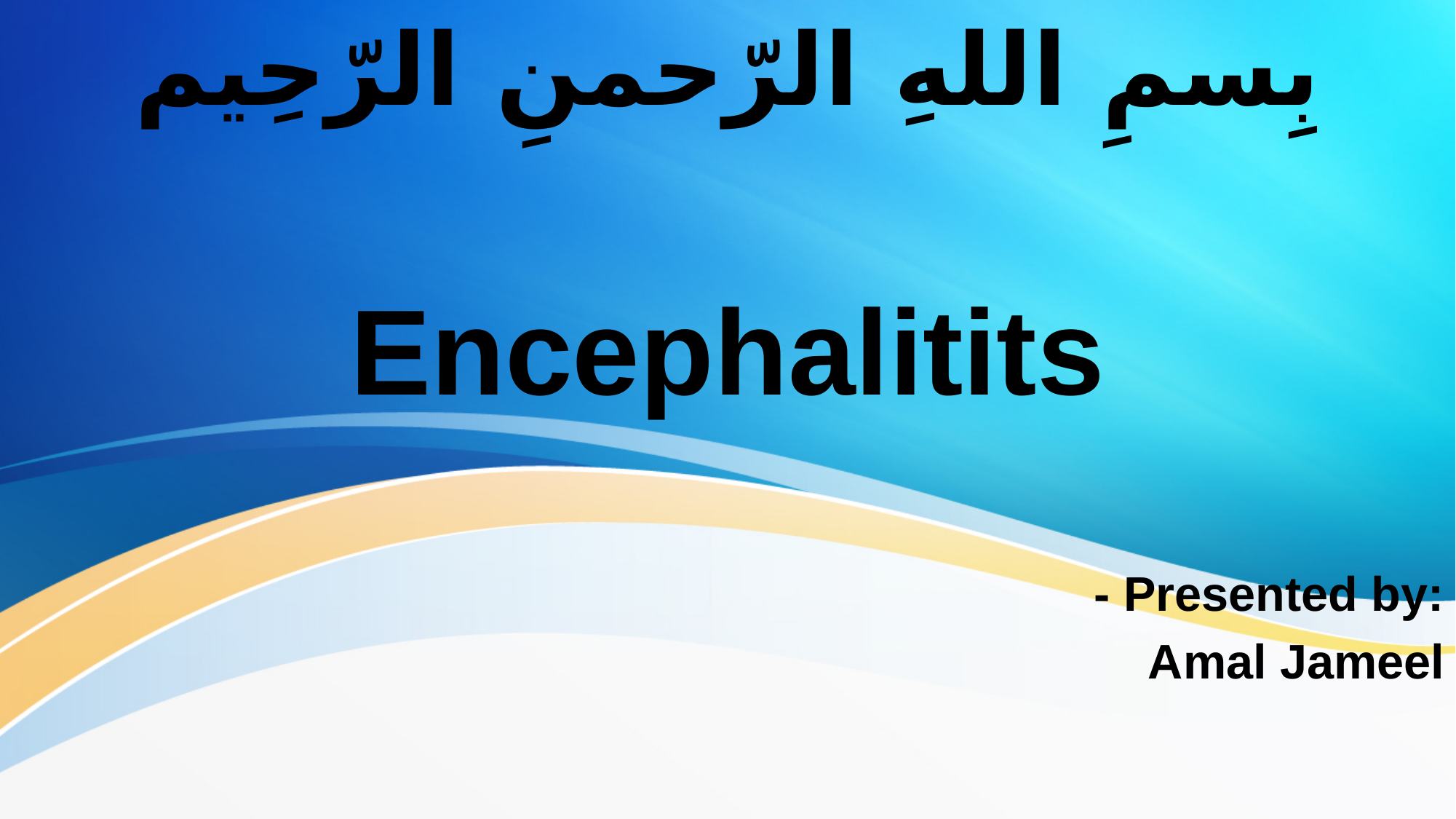

بِسمِ اللهِ الرّحمنِ الرّحِيم
# Encephalitits
- Presented by:
Amal Jameel